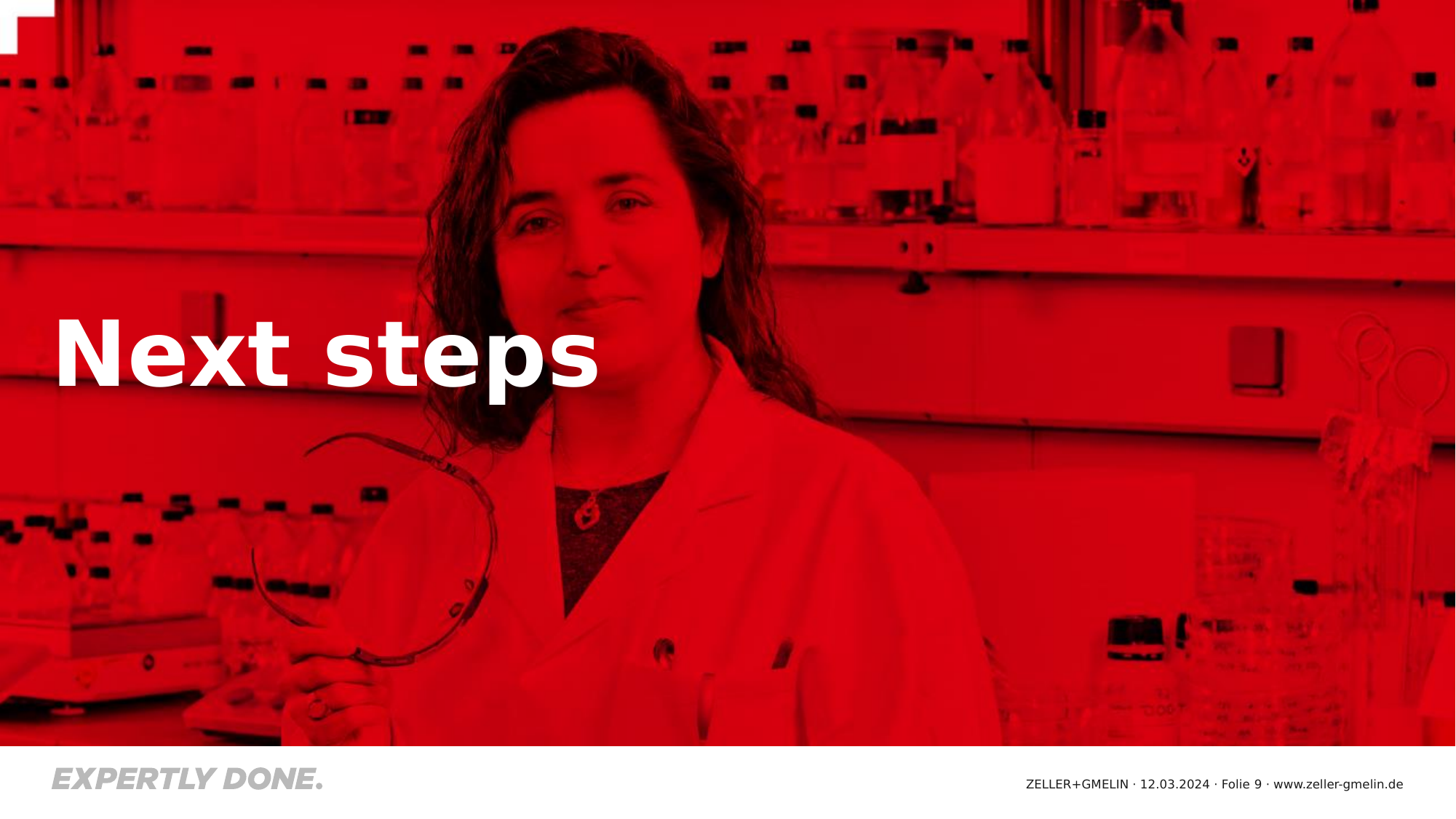

# Next steps
ZELLER+GMELIN · 12.03.2024 · Folie 9 · www.zeller-gmelin.de